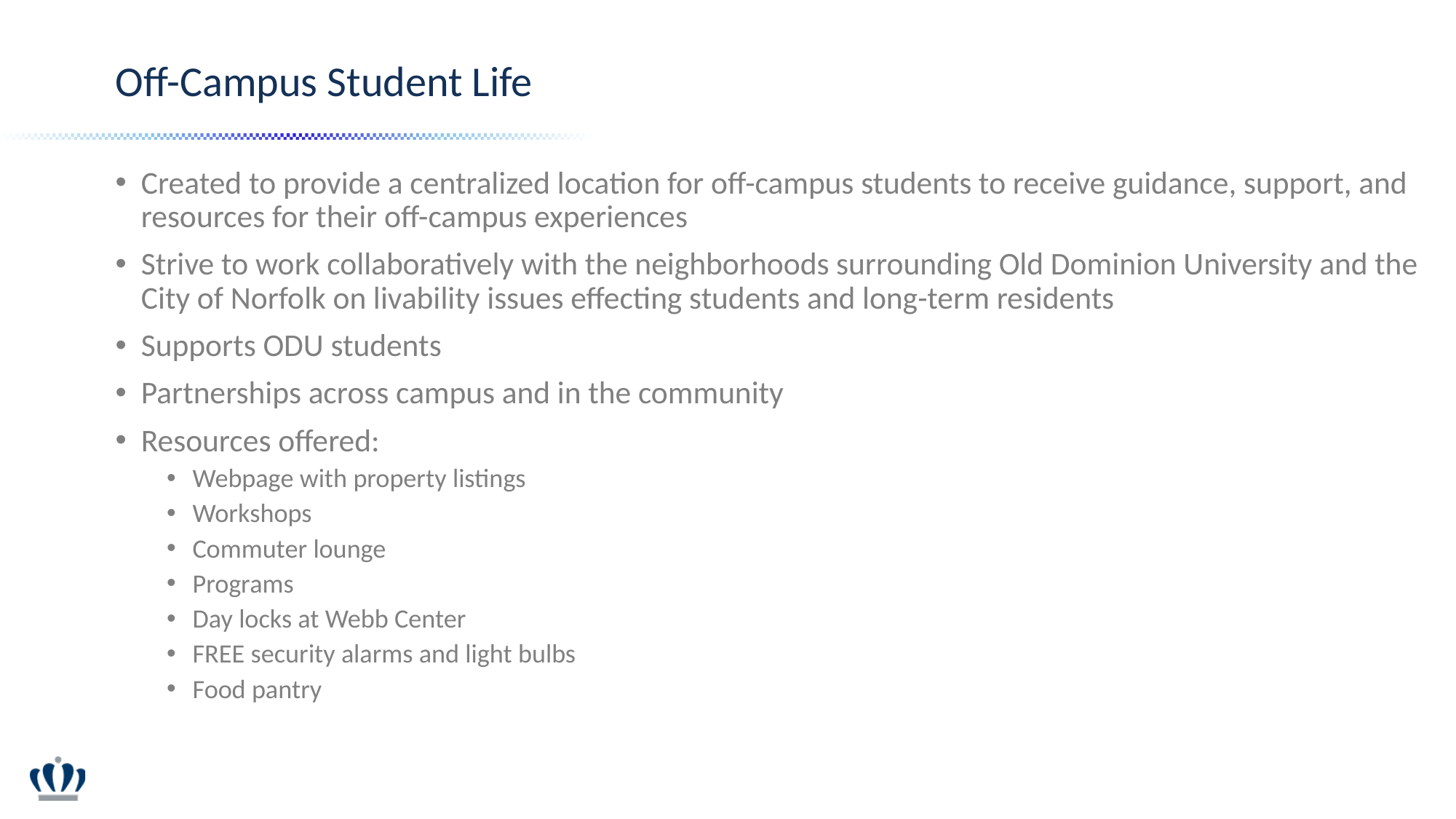

Off-Campus Student Life
Created to provide a centralized location for off-campus students to receive guidance, support, and resources for their off-campus experiences
Strive to work collaboratively with the neighborhoods surrounding Old Dominion University and the City of Norfolk on livability issues effecting students and long-term residents
Supports ODU students
Partnerships across campus and in the community
Resources offered:
Webpage with property listings
Workshops
Commuter lounge
Programs
Day locks at Webb Center
FREE security alarms and light bulbs
Food pantry